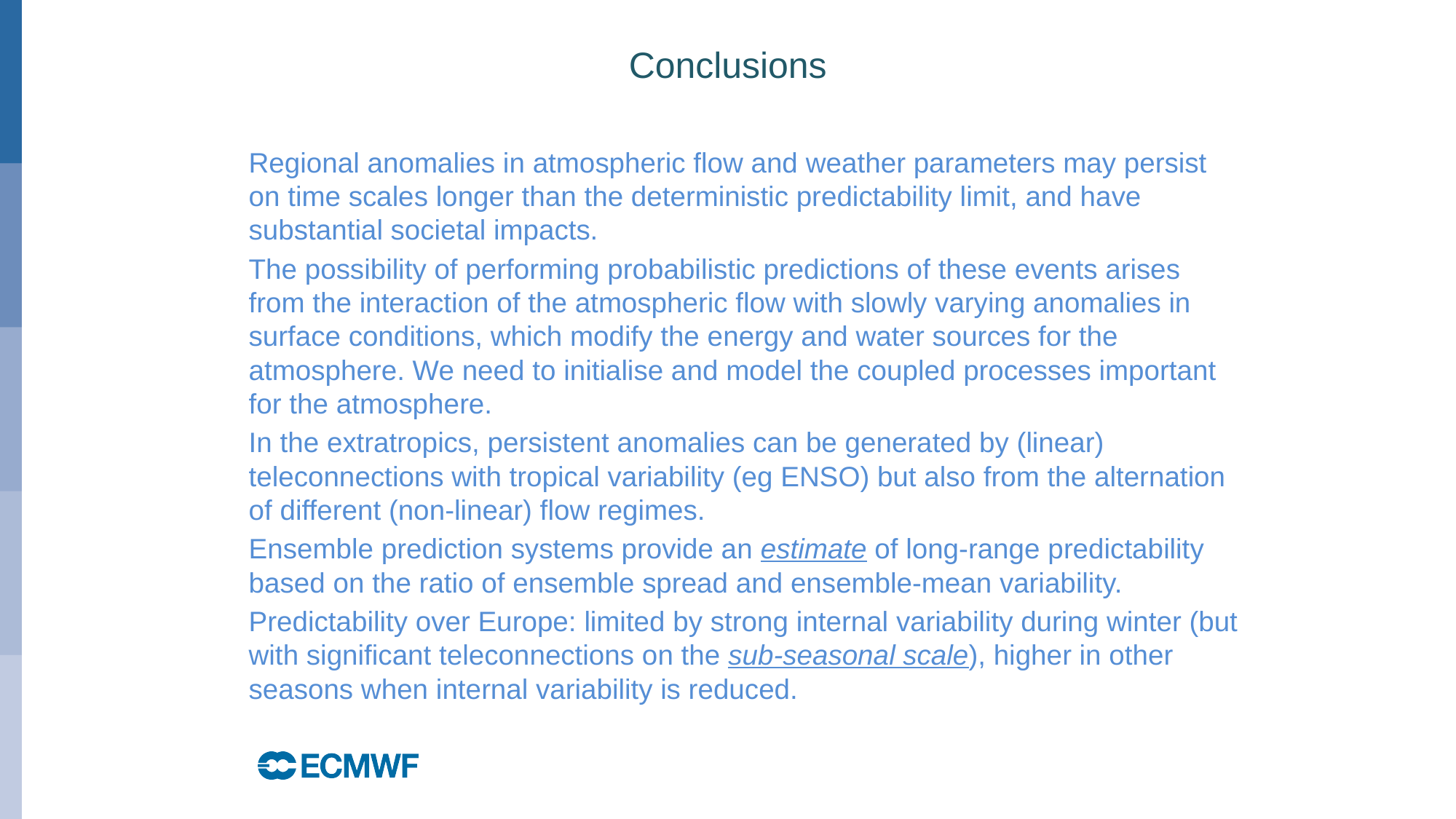

# Conclusions
Regional anomalies in atmospheric flow and weather parameters may persist on time scales longer than the deterministic predictability limit, and have substantial societal impacts.
The possibility of performing probabilistic predictions of these events arises from the interaction of the atmospheric flow with slowly varying anomalies in surface conditions, which modify the energy and water sources for the atmosphere. We need to initialise and model the coupled processes important for the atmosphere.
In the extratropics, persistent anomalies can be generated by (linear) teleconnections with tropical variability (eg ENSO) but also from the alternation of different (non-linear) flow regimes.
Ensemble prediction systems provide an estimate of long-range predictability based on the ratio of ensemble spread and ensemble-mean variability.
Predictability over Europe: limited by strong internal variability during winter (but with significant teleconnections on the sub-seasonal scale), higher in other seasons when internal variability is reduced.